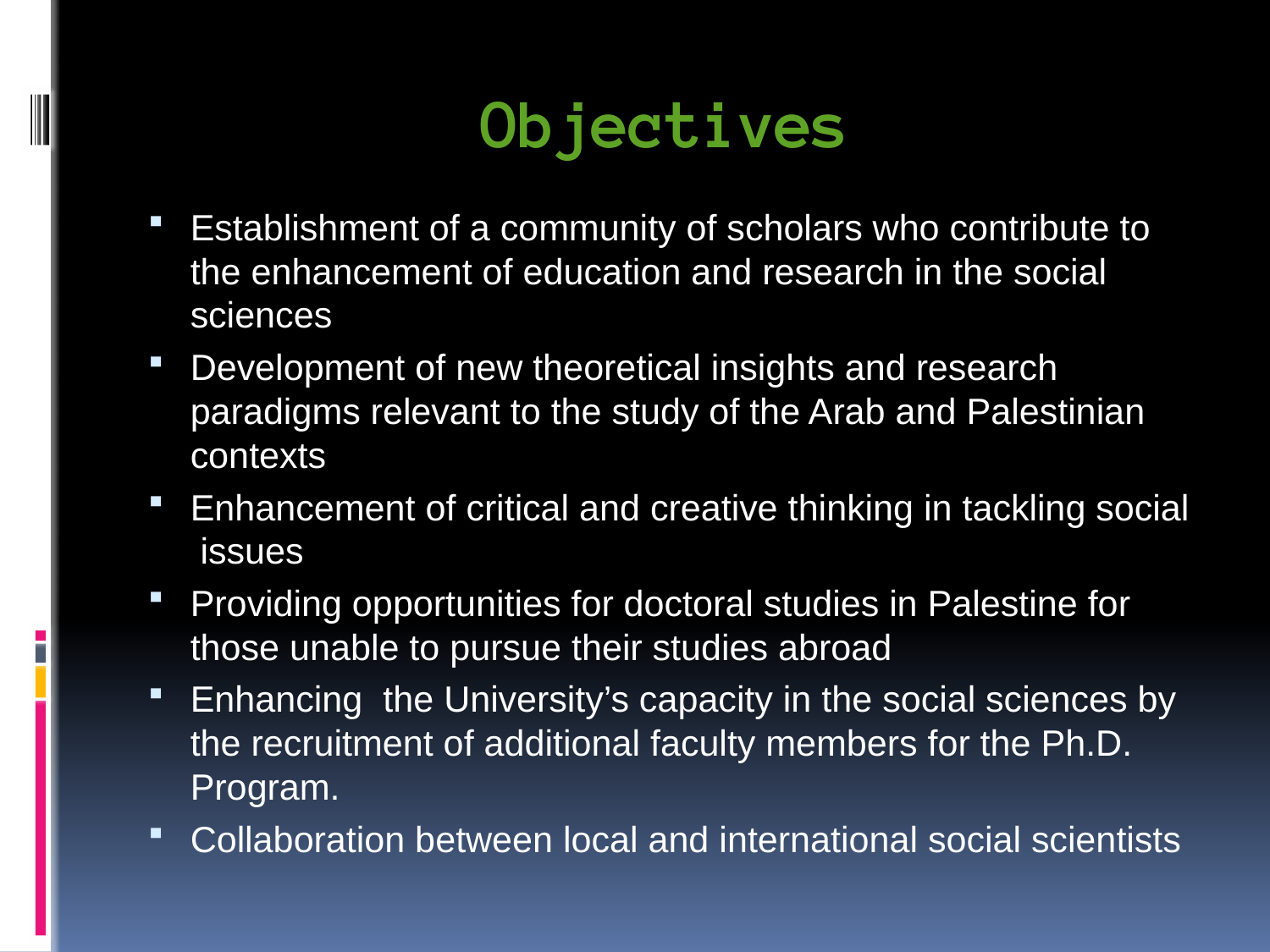

# Objectives
Establishment of a community of scholars who contribute to the enhancement of education and research in the social sciences
Development of new theoretical insights and research paradigms relevant to the study of the Arab and Palestinian contexts
Enhancement of critical and creative thinking in tackling social  issues
Providing opportunities for doctoral studies in Palestine for those unable to pursue their studies abroad
Enhancing  the University’s capacity in the social sciences by the recruitment of additional faculty members for the Ph.D. Program.
Collaboration between local and international social scientists